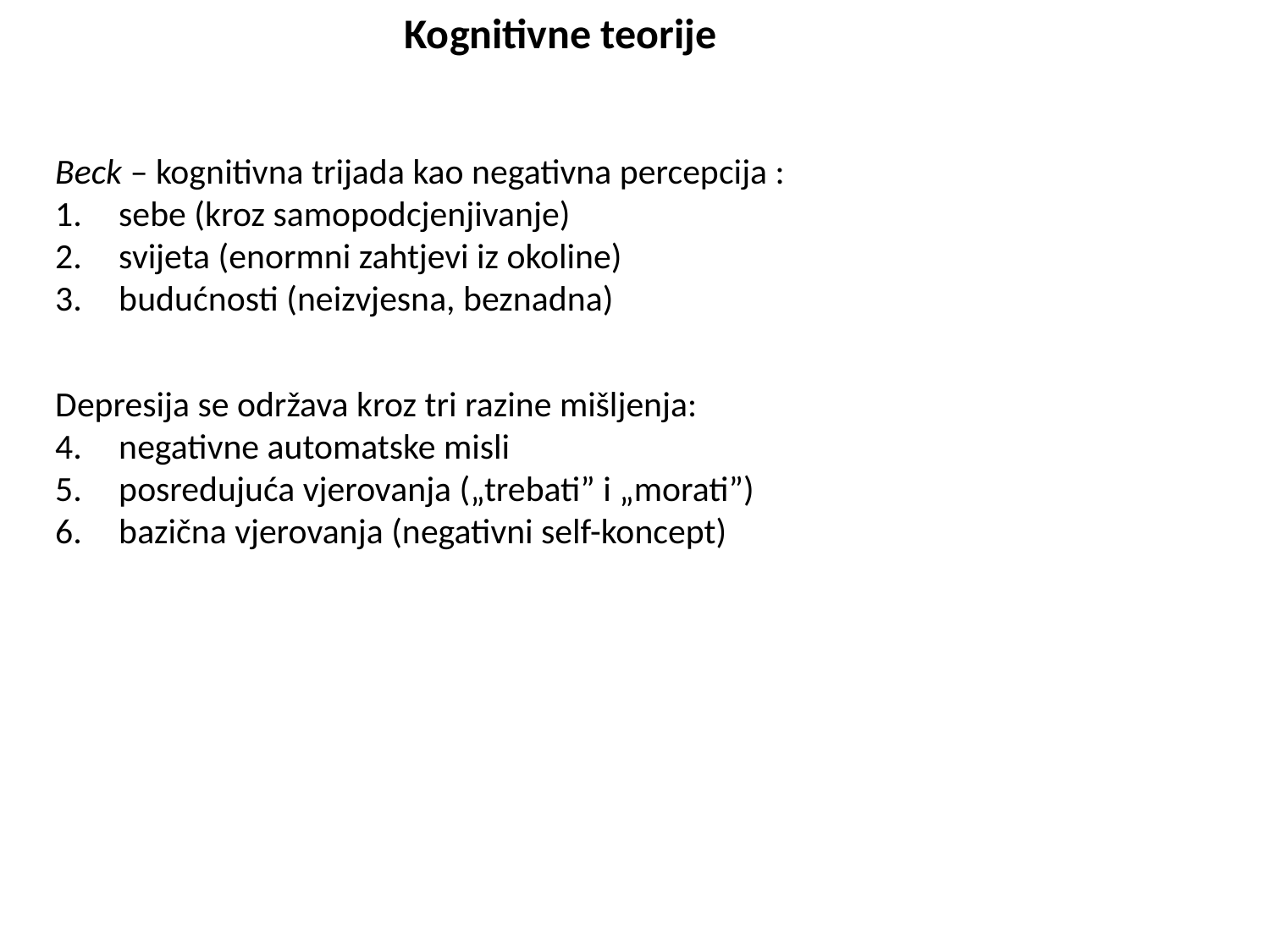

Kognitivne teorije

Beck – kognitivna trijada kao negativna percepcija :
sebe (kroz samopodcjenjivanje)
svijeta (enormni zahtjevi iz okoline)
budućnosti (neizvjesna, beznadna)

Depresija se održava kroz tri razine mišljenja:
negativne automatske misli
posredujuća vjerovanja („trebati” i „morati”)
bazična vjerovanja (negativni self-koncept)